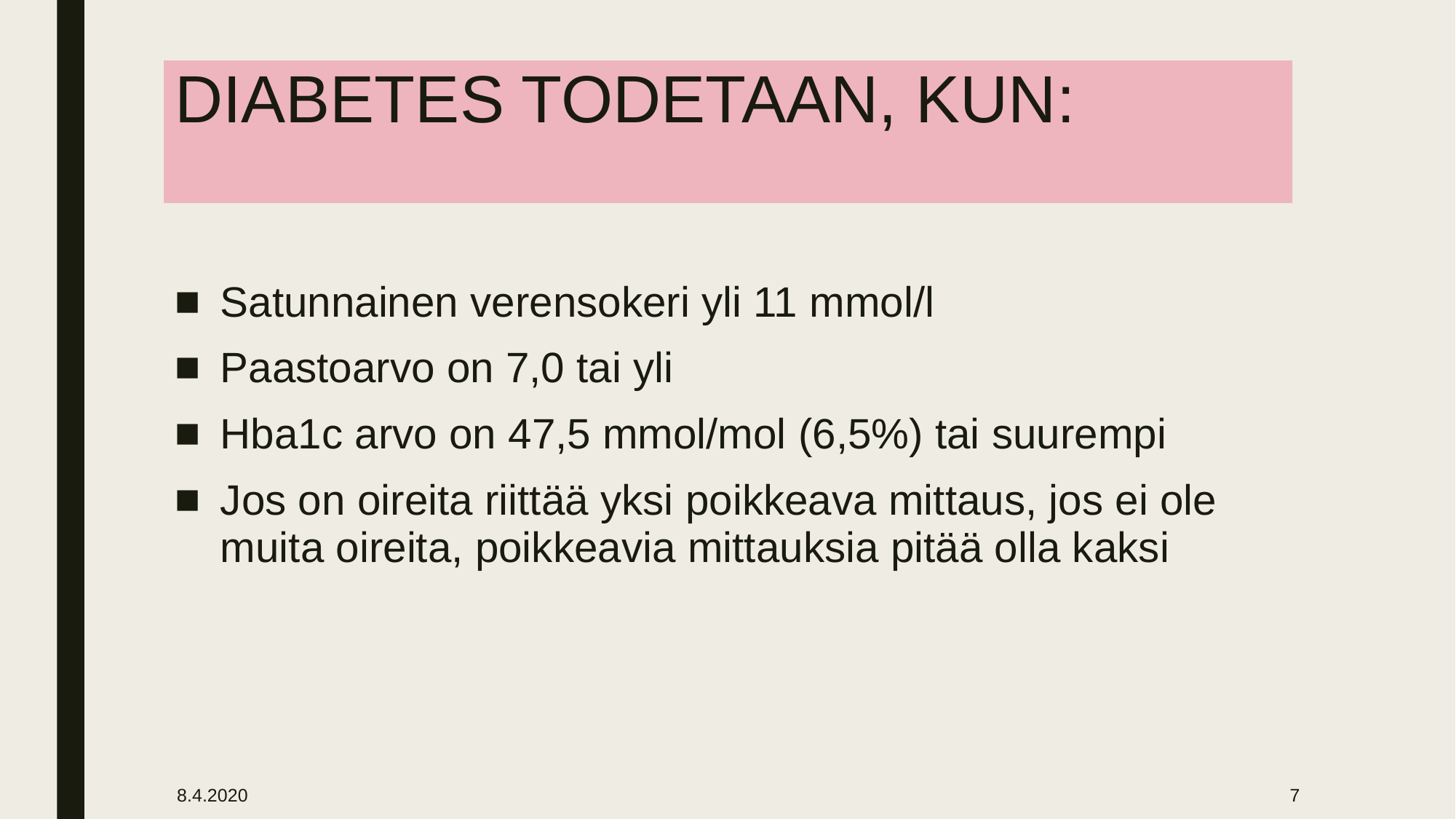

# DIABETES TODETAAN, KUN:
Satunnainen verensokeri yli 11 mmol/l
Paastoarvo on 7,0 tai yli
Hba1c arvo on 47,5 mmol/mol (6,5%) tai suurempi
Jos on oireita riittää yksi poikkeava mittaus, jos ei ole muita oireita, poikkeavia mittauksia pitää olla kaksi
8.4.2020
7